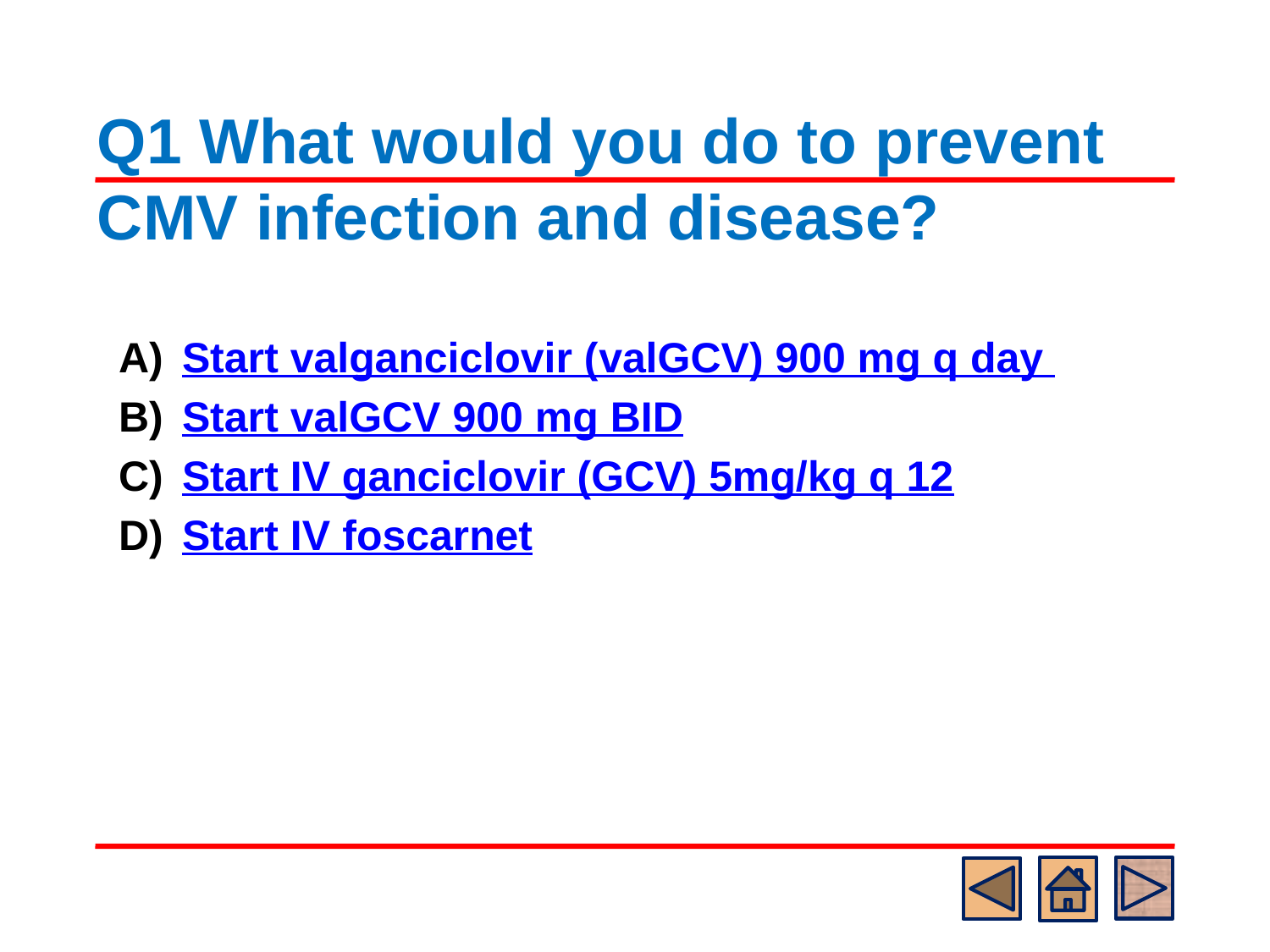

# Q1 What would you do to prevent CMV infection and disease?
Start valganciclovir (valGCV) 900 mg q day
Start valGCV 900 mg BID
Start IV ganciclovir (GCV) 5mg/kg q 12
Start IV foscarnet